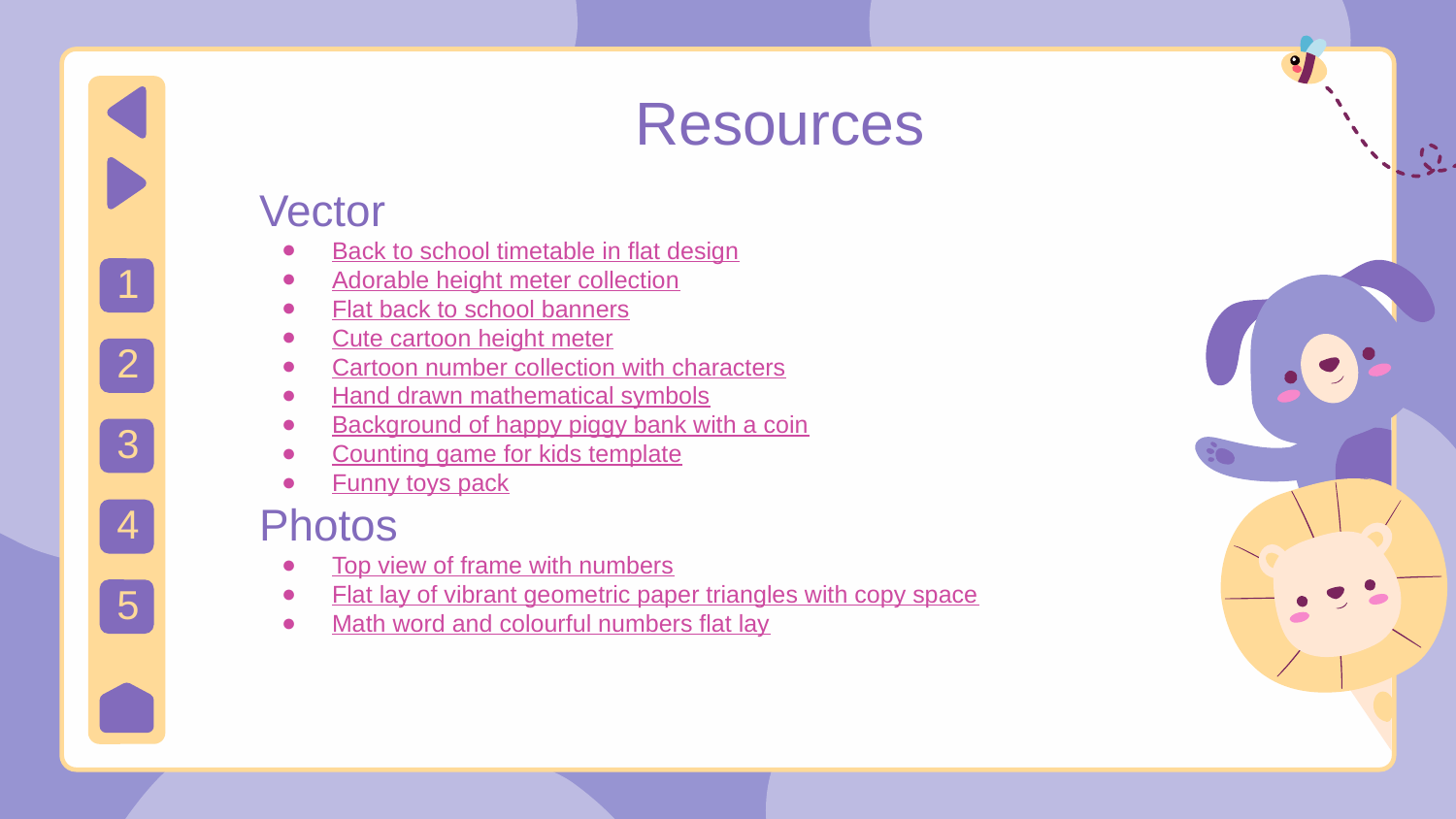

# Resources

Vector
Back to school timetable in flat design
Adorable height meter collection
Flat back to school banners
Cute cartoon height meter
Cartoon number collection with characters
Hand drawn mathematical symbols
Background of happy piggy bank with a coin
Counting game for kids template
Funny toys pack
Photos
Top view of frame with numbers
Flat lay of vibrant geometric paper triangles with copy space
Math word and colourful numbers flat lay

1
2
3

4
5